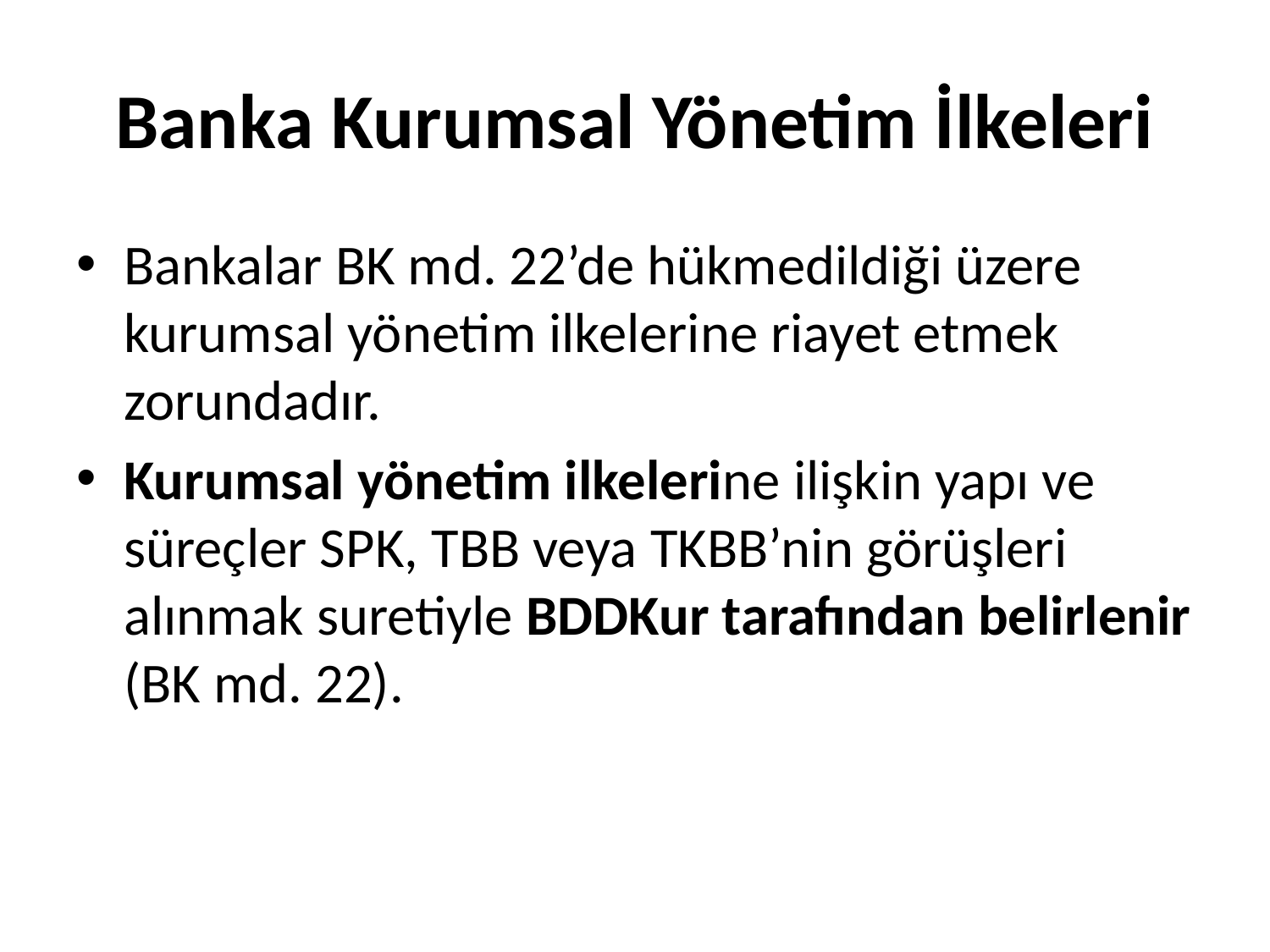

# Banka Kurumsal Yönetim İlkeleri
Bankalar BK md. 22’de hükmedildiği üzere kurumsal yönetim ilkelerine riayet etmek zorundadır.
Kurumsal yönetim ilkelerine ilişkin yapı ve süreçler SPK, TBB veya TKBB’nin görüşleri alınmak suretiyle BDDKur tarafından belirlenir (BK md. 22).